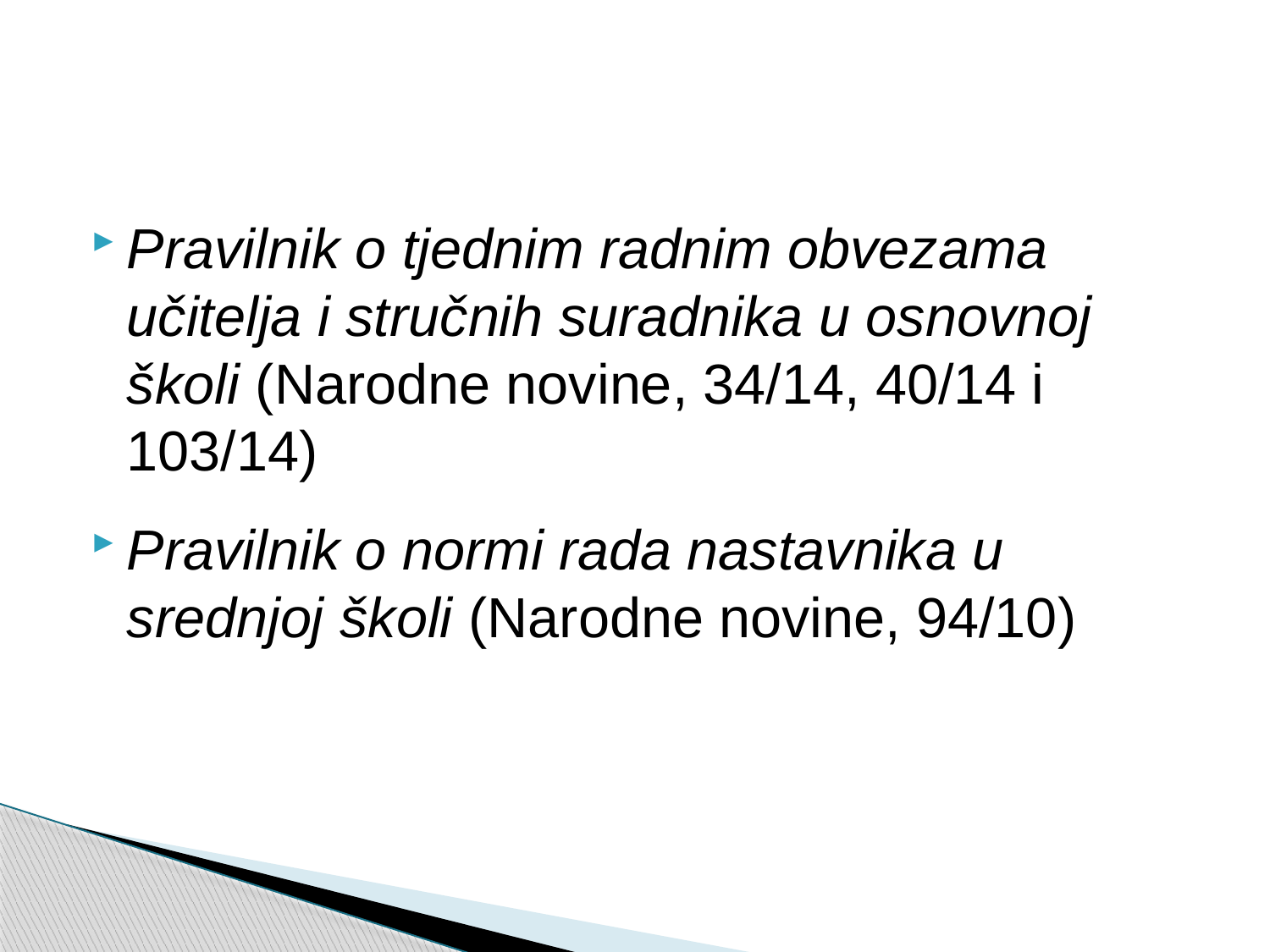

#
Pravilnik o tjednim radnim obvezama učitelja i stručnih suradnika u osnovnoj školi (Narodne novine, 34/14, 40/14 i 103/14)

Pravilnik o normi rada nastavnika u srednjoj školi (Narodne novine, 94/10)